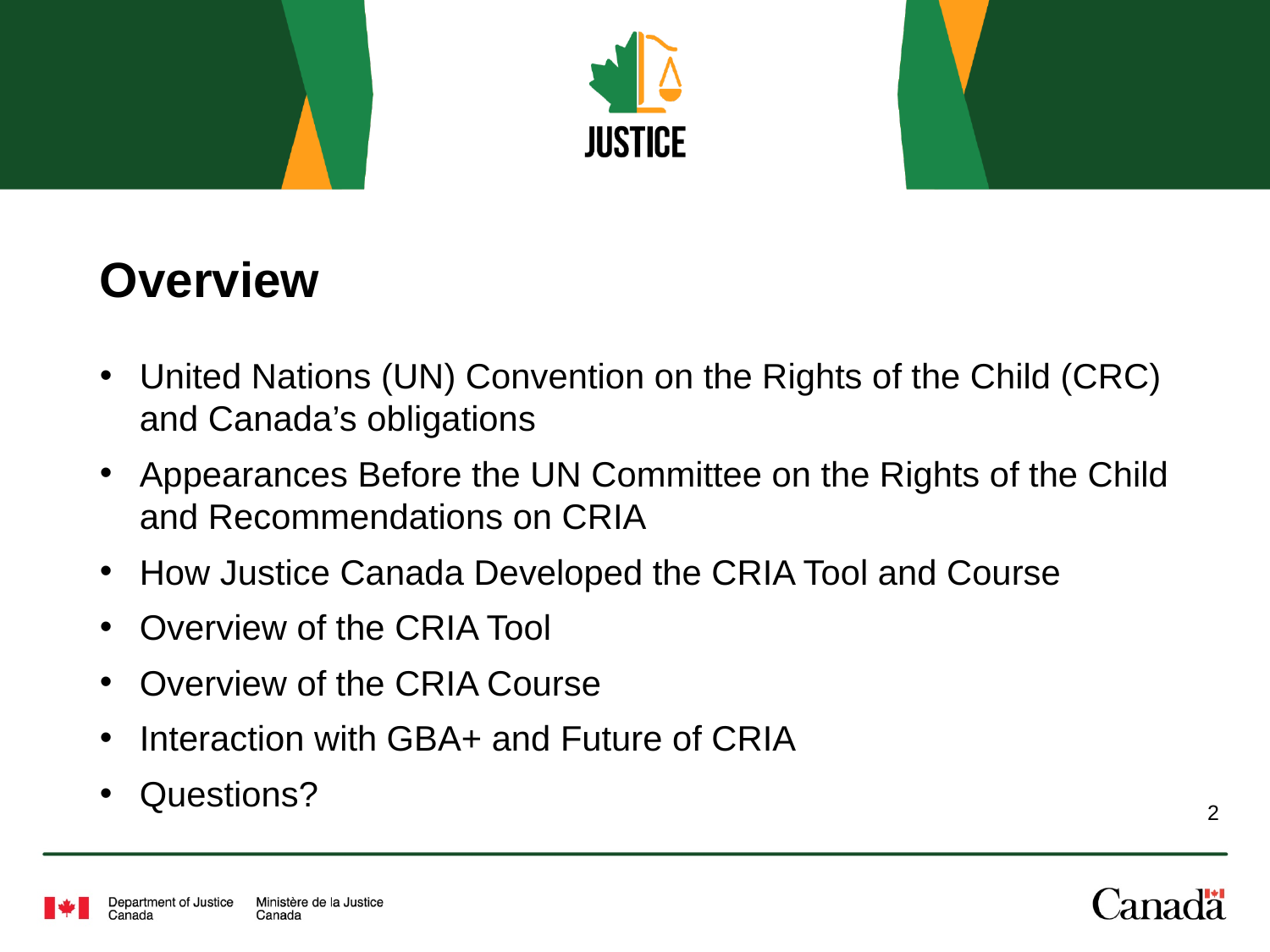

# Overview
United Nations (UN) Convention on the Rights of the Child (CRC) and Canada’s obligations
Appearances Before the UN Committee on the Rights of the Child and Recommendations on CRIA
How Justice Canada Developed the CRIA Tool and Course
Overview of the CRIA Tool
Overview of the CRIA Course
Interaction with GBA+ and Future of CRIA
Questions?
2